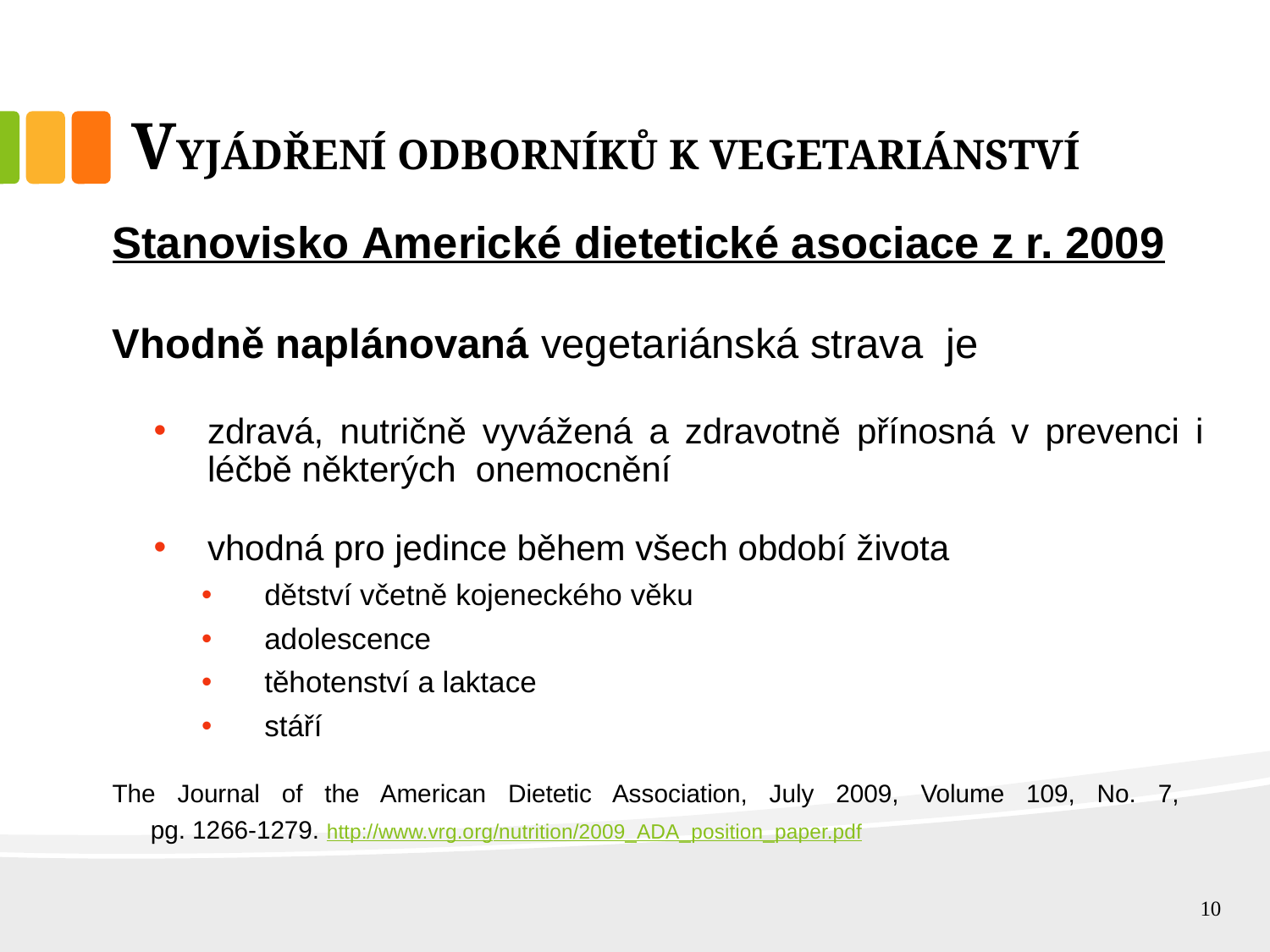

# VYJÁDŘENÍ ODBORNÍKŮ K VEGETARIÁNSTVÍ
Stanovisko Americké dietetické asociace z r. 2009

Vhodně naplánovaná vegetariánská strava  je

zdravá, nutričně vyvážená a zdravotně přínosná v prevenci i léčbě některých  onemocnění

vhodná pro jedince během všech období života
dětství včetně kojeneckého věku
adolescence
těhotenství a laktace
stáří

The Journal of the American Dietetic Association, July 2009, Volume 109, No. 7,
pg. 1266-1279. http://www.vrg.org/nutrition/2009_ADA_position_paper.pdf

10